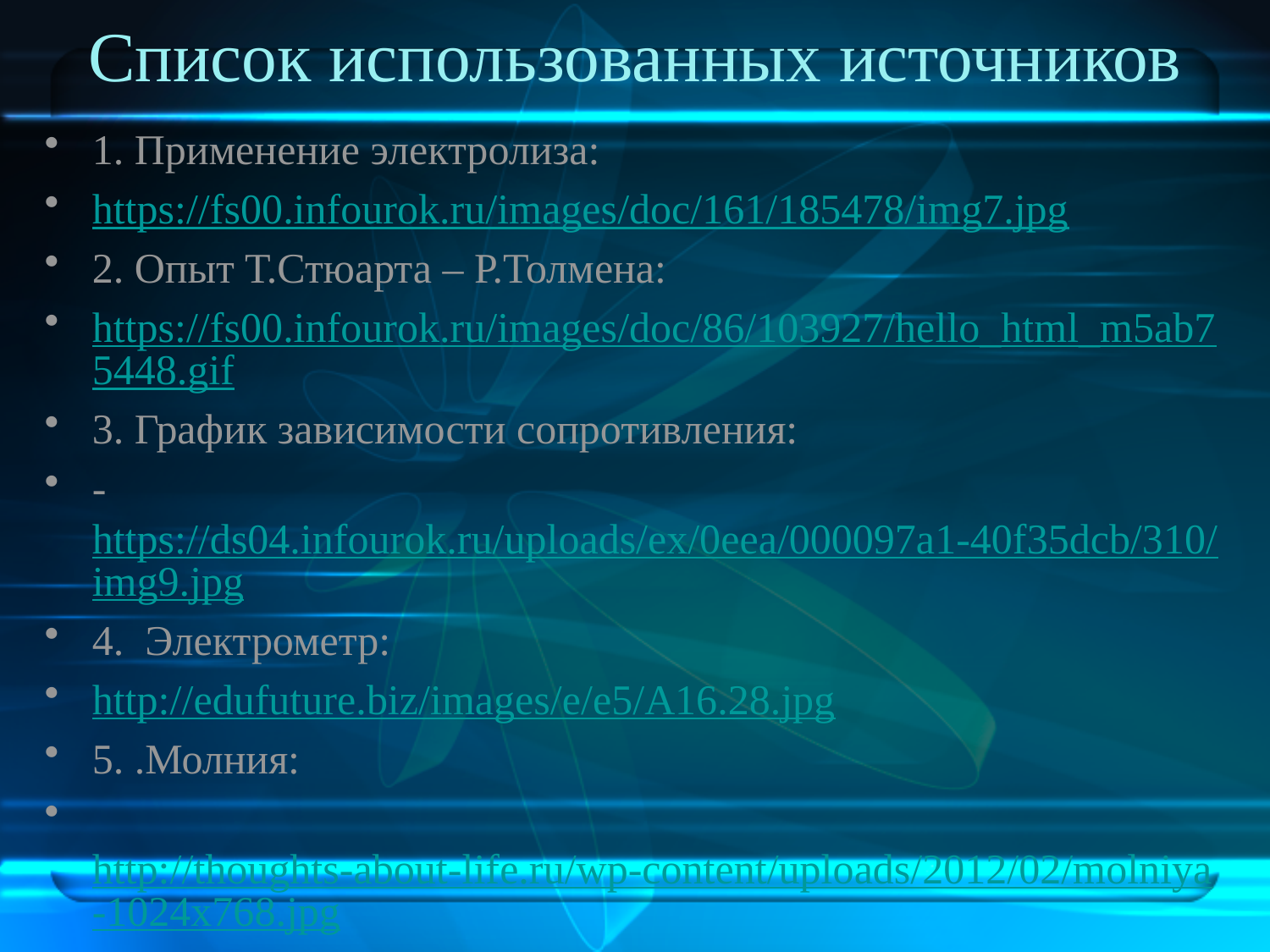

# Список использованных источников
1. Применение электролиза:
https://fs00.infourok.ru/images/doc/161/185478/img7.jpg
2. Опыт Т.Стюарта – Р.Толмена:
https://fs00.infourok.ru/images/doc/86/103927/hello_html_m5ab75448.gif
3. График зависимости сопротивления:
- https://ds04.infourok.ru/uploads/ex/0eea/000097a1-40f35dcb/310/img9.jpg
4.  Электрометр:
http://edufuture.biz/images/e/e5/A16.28.jpg
5. .Молния:
  http://thoughts-about-life.ru/wp-content/uploads/2012/02/molniya-1024x768.jpg